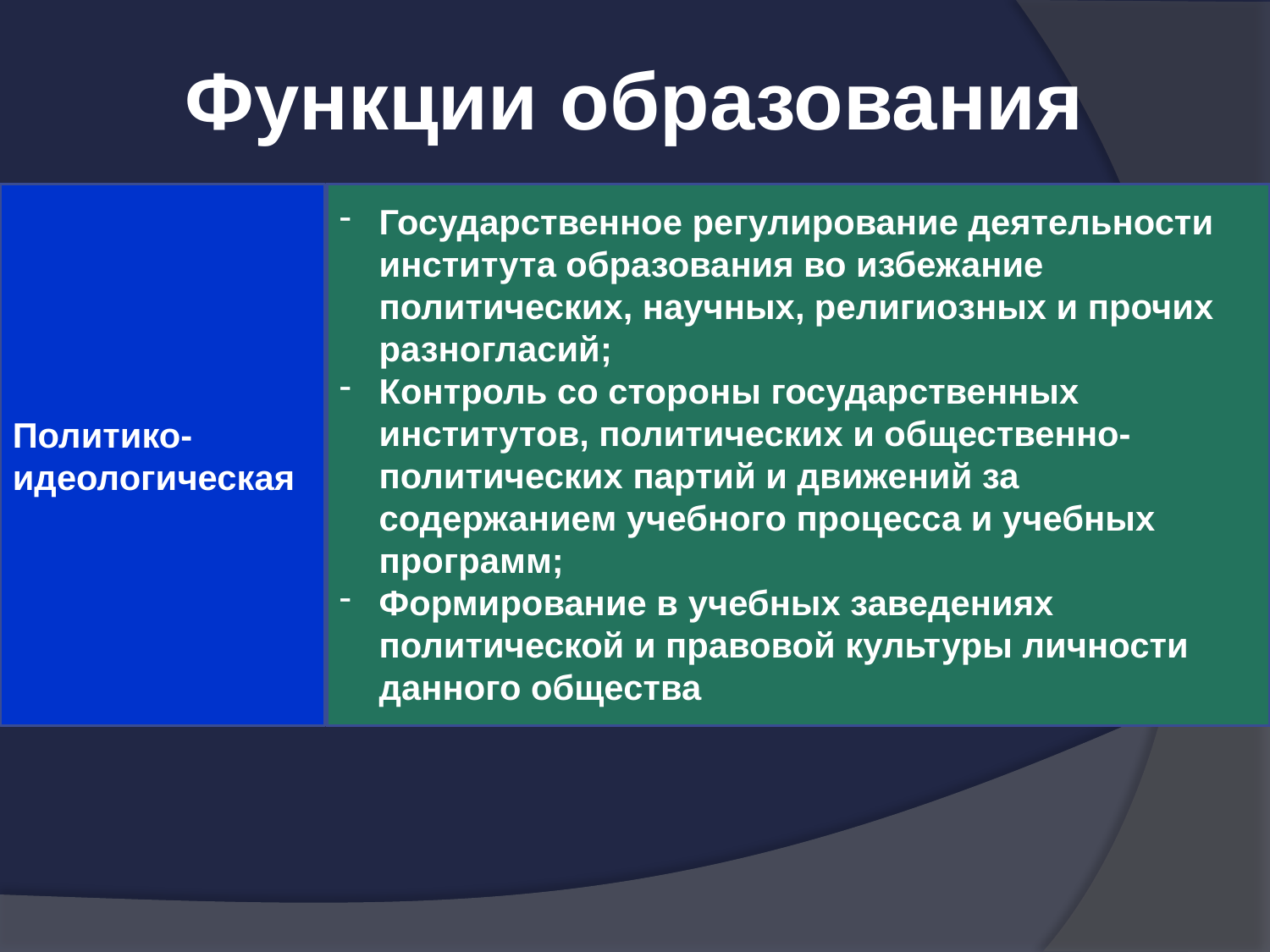

# Функции образования
Политико-идеологическая

Государственное регулирование деятельности института образования во избежание политических, научных, религиозных и прочих разногласий;
Контроль со стороны государственных институтов, политических и общественно-политических партий и движений за содержанием учебного процесса и учебных программ;
Формирование в учебных заведениях политической и правовой культуры личности данного общества